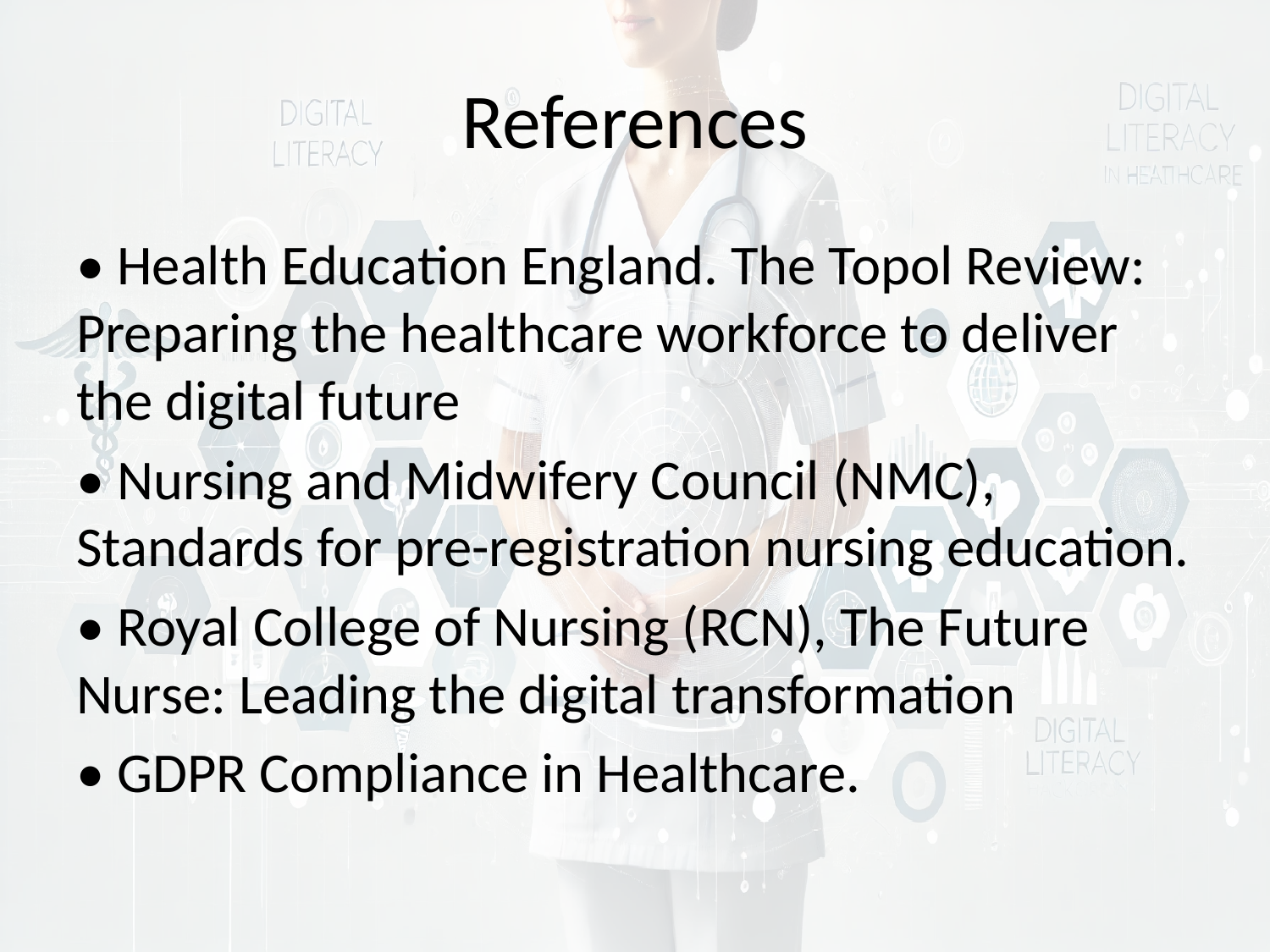

# References
• Health Education England. The Topol Review: Preparing the healthcare workforce to deliver the digital future
• Nursing and Midwifery Council (NMC), Standards for pre-registration nursing education.
• Royal College of Nursing (RCN), The Future Nurse: Leading the digital transformation
• GDPR Compliance in Healthcare.